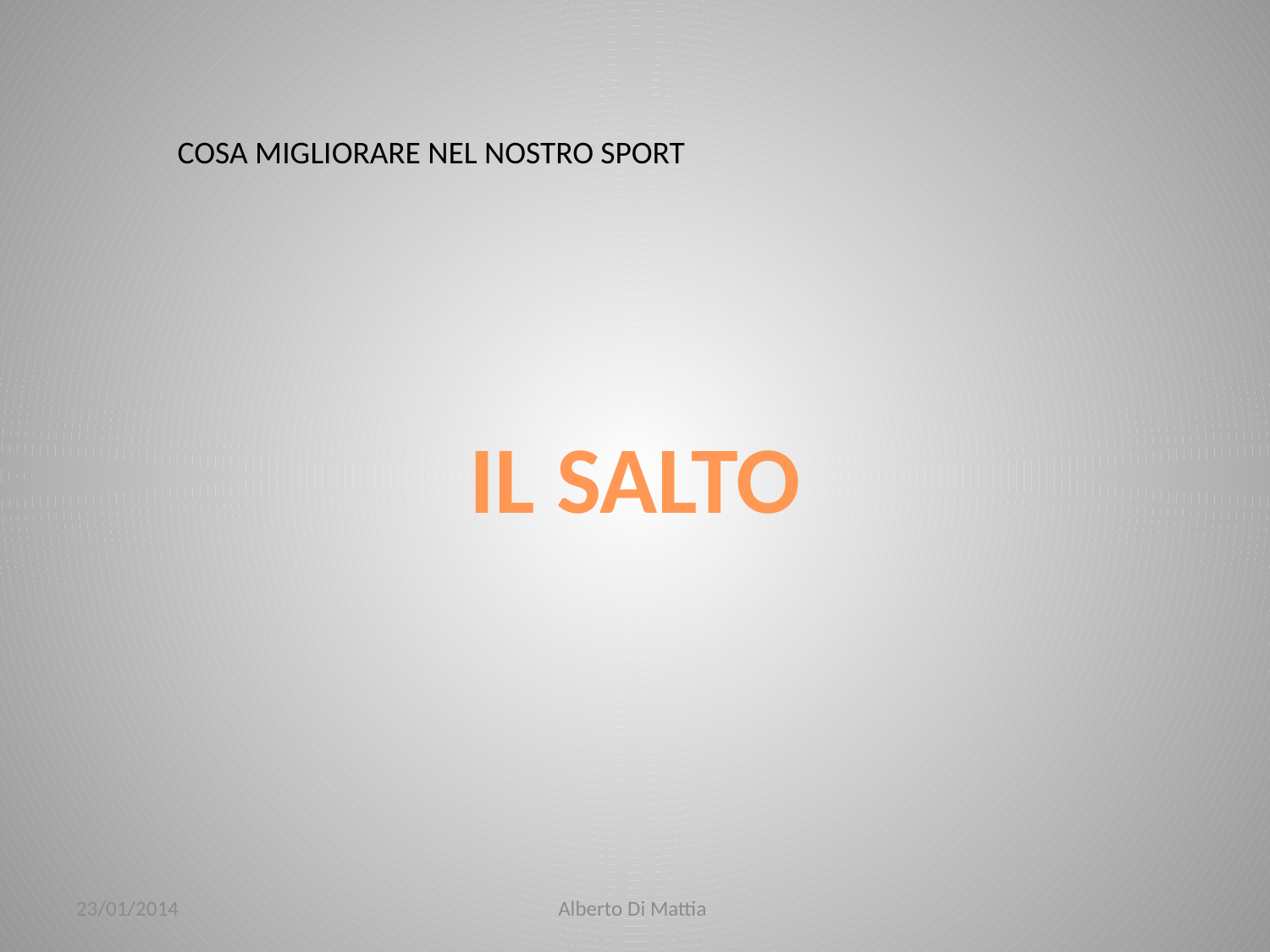

COSA MIGLIORARE NEL NOSTRO SPORT
IL SALTO
23/01/2014
Alberto Di Mattia